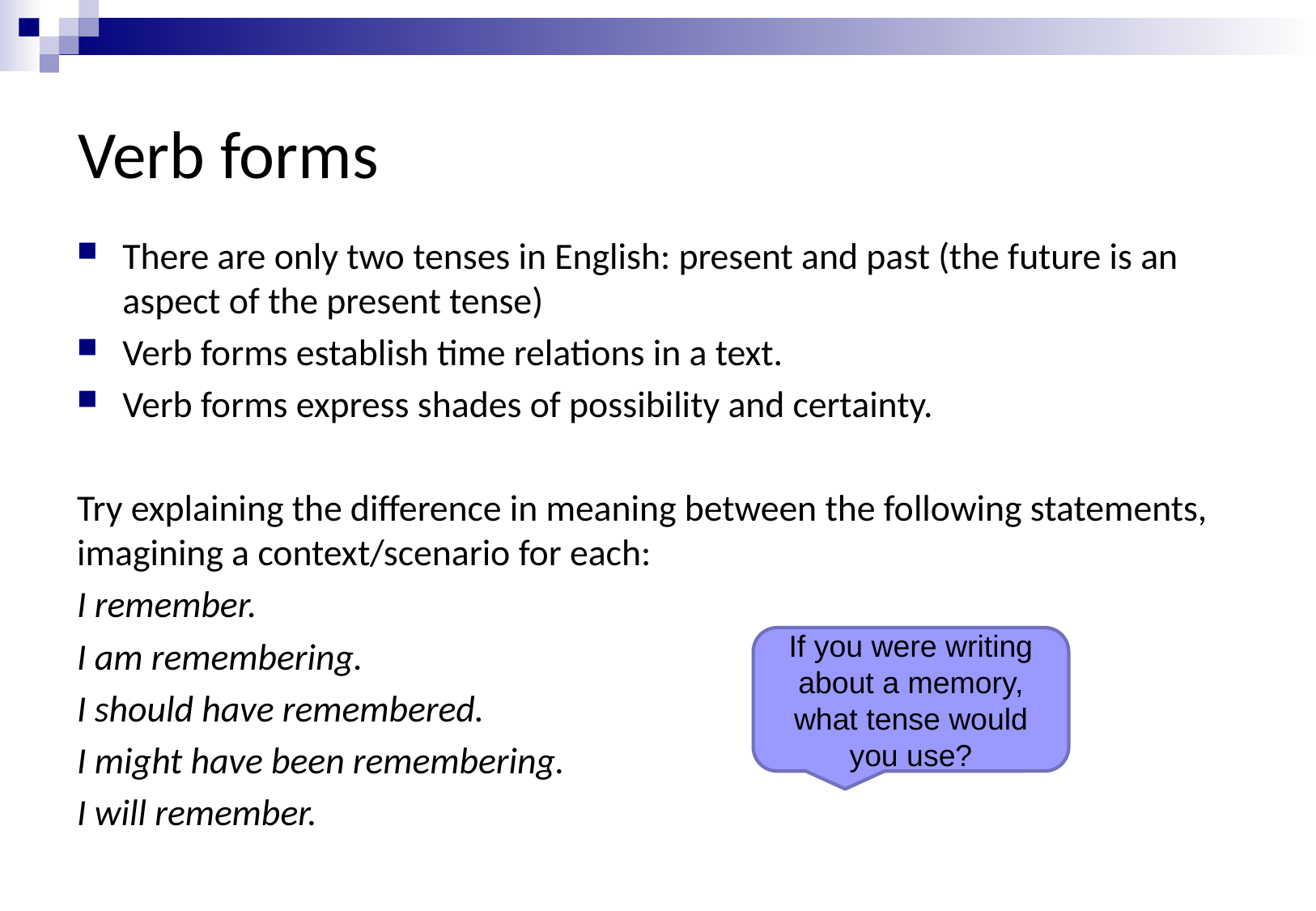

# Verb forms
There are only two tenses in English: present and past (the future is an aspect of the present tense)
Verb forms establish time relations in a text.
Verb forms express shades of possibility and certainty.

Try explaining the difference in meaning between the following statements, imagining a context/scenario for each:
I remember.
I am remembering.
I should have remembered.
I might have been remembering.
I will remember.
If you were writing about a memory, what tense would you use?